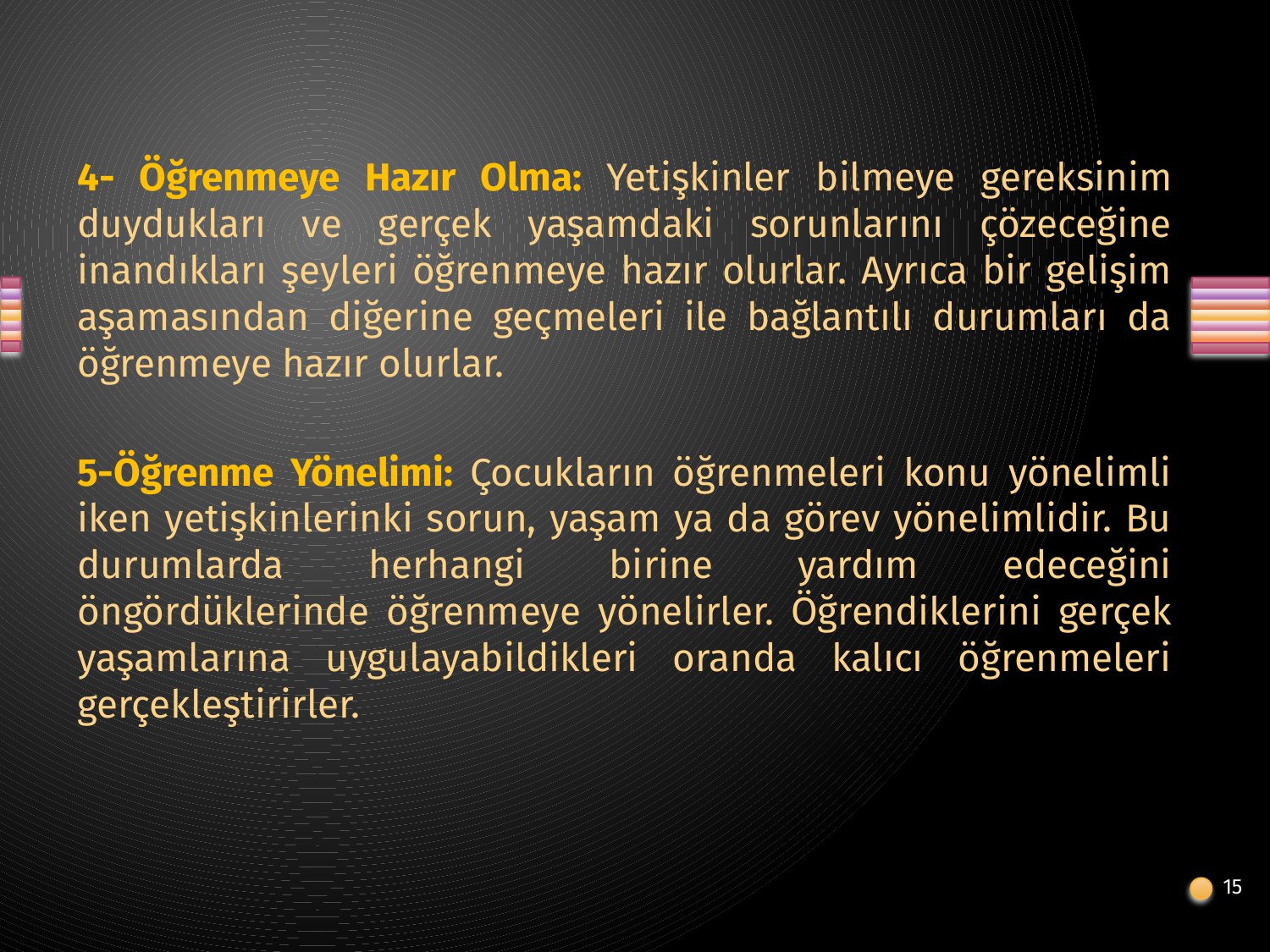

4- Öğrenmeye Hazır Olma: Yetişkinler bilmeye gereksinim duydukları ve gerçek yaşamdaki sorunlarını çözeceğine inandıkları şeyleri öğrenmeye hazır olurlar. Ayrıca bir gelişim aşamasından diğerine geçmeleri ile bağlantılı durumları da öğrenmeye hazır olurlar.

5-Öğrenme Yönelimi: Çocukların öğrenmeleri konu yönelimli iken yetişkinlerinki sorun, yaşam ya da görev yönelimlidir. Bu durumlarda herhangi birine yardım edeceğini öngördüklerinde öğrenmeye yönelirler. Öğrendiklerini gerçek yaşamlarına uygulayabildikleri oranda kalıcı öğrenmeleri gerçekleştirirler.

15